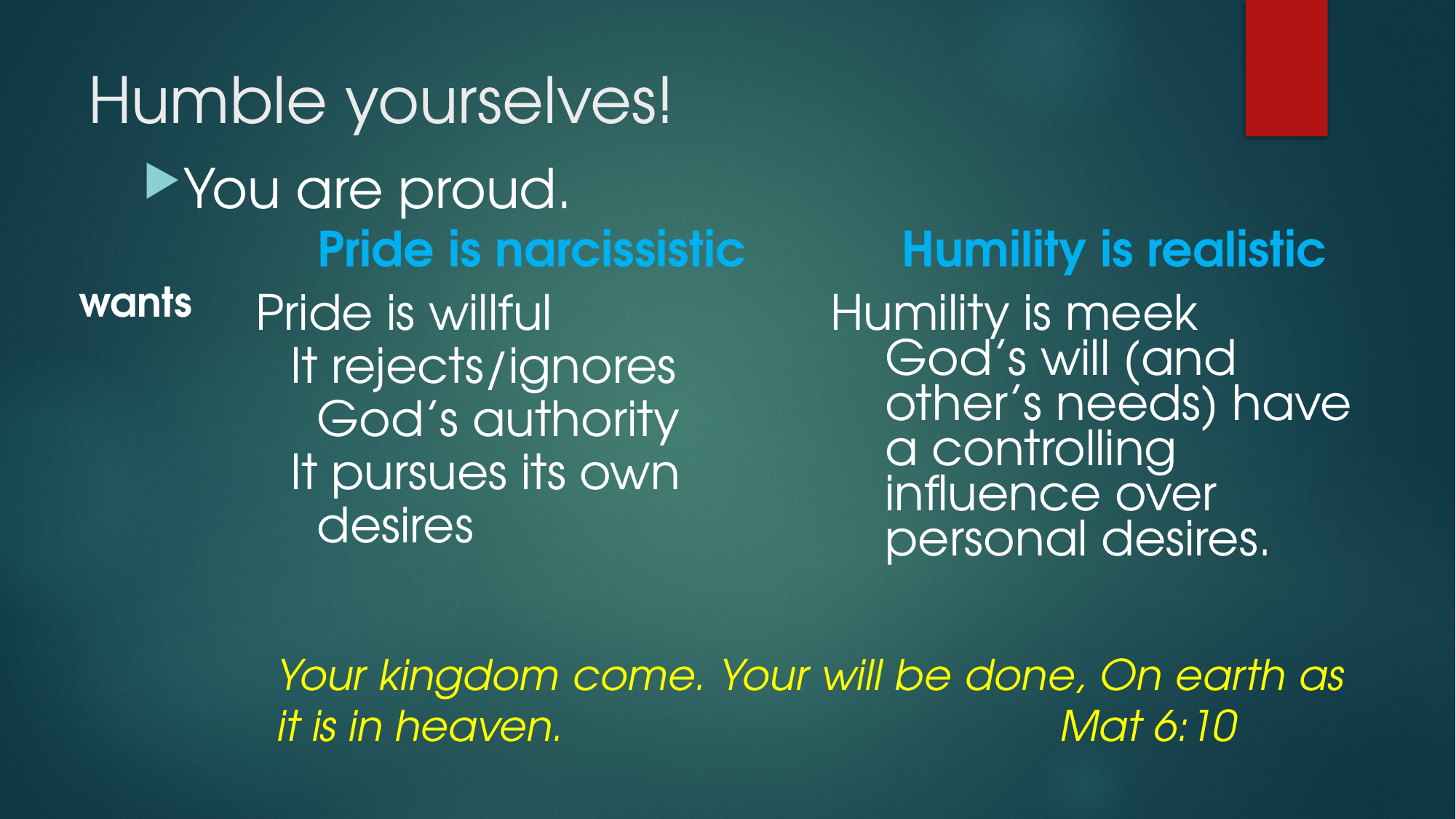

# Humble yourselves!
You are proud.

|  | Pride is narcissistic | Humility is realistic |
| --- | --- | --- |
| wants | Pride is willful It rejects/ignores God’s authority It pursues its own desires | Humility is meek God’s will (and other’s needs) have a controlling influence over personal desires. |
Your kingdom come. Your will be done, On earth as it is in heaven.                                          Mat 6:10